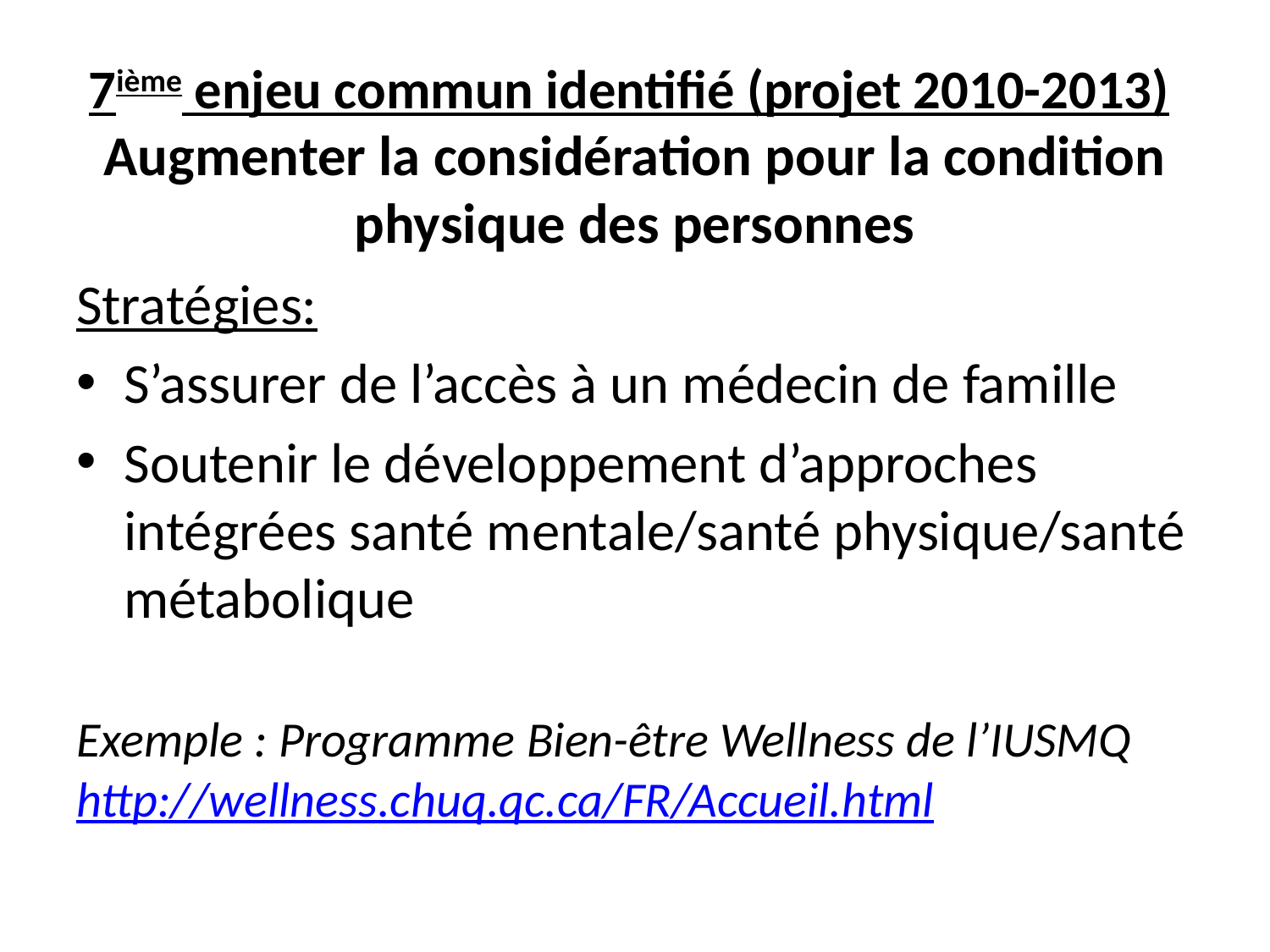

# 7ième enjeu commun identifié (projet 2010-2013)  Augmenter la considération pour la condition physique des personnes
Stratégies:
S’assurer de l’accès à un médecin de famille
Soutenir le développement d’approches intégrées santé mentale/santé physique/santé métabolique

Exemple : Programme Bien-être Wellness de l’IUSMQ http://wellness.chuq.qc.ca/FR/Accueil.html